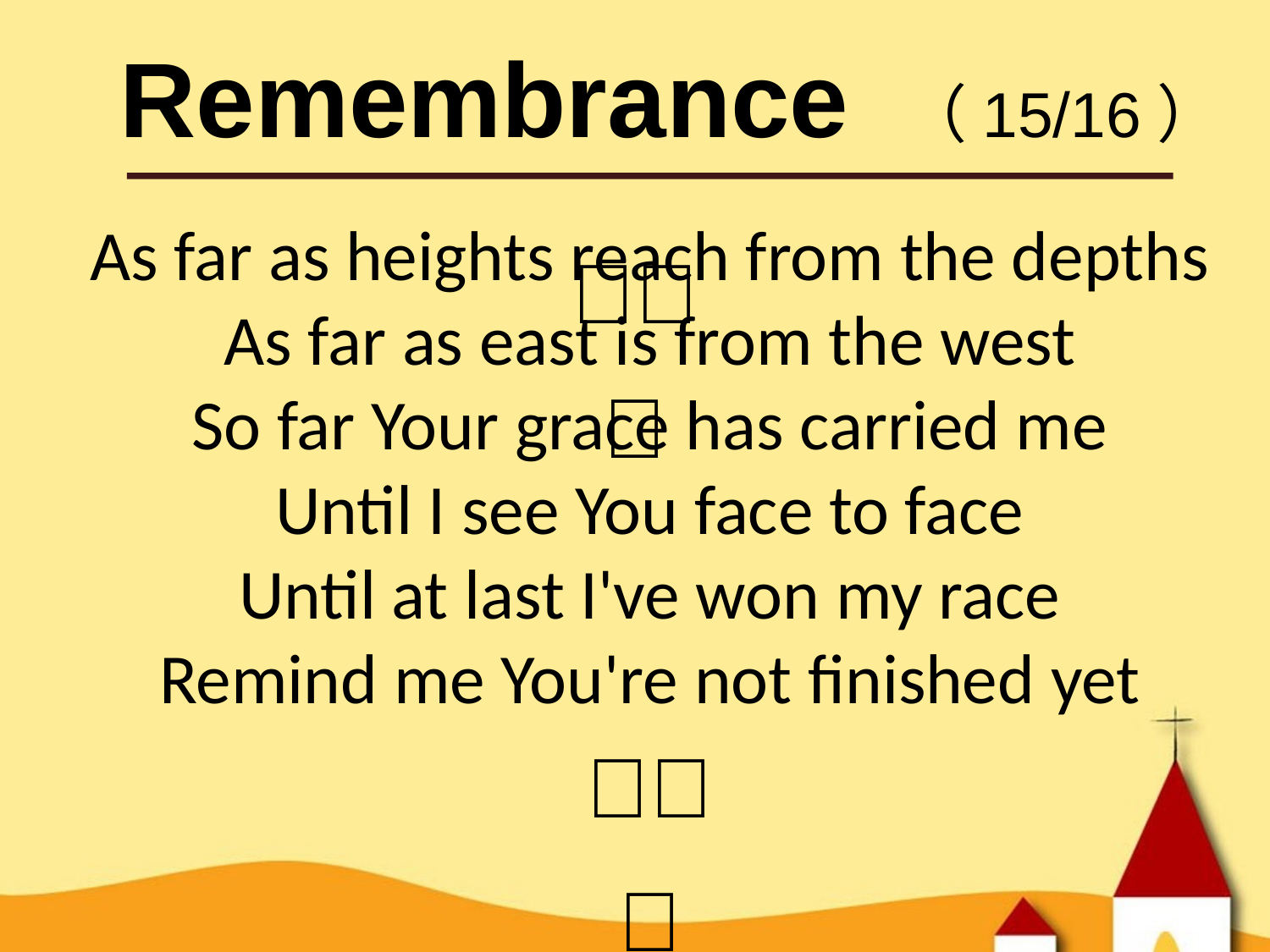

Remembrance （15/16）

􌅤􌅤
􌅦

As far as heights reach from the depths
As far as east is from the west
So far Your grace has carried me
Until I see You face to face
Until at last I've won my race
Remind me You're not finished yet
􌅤􌅤
􌅦